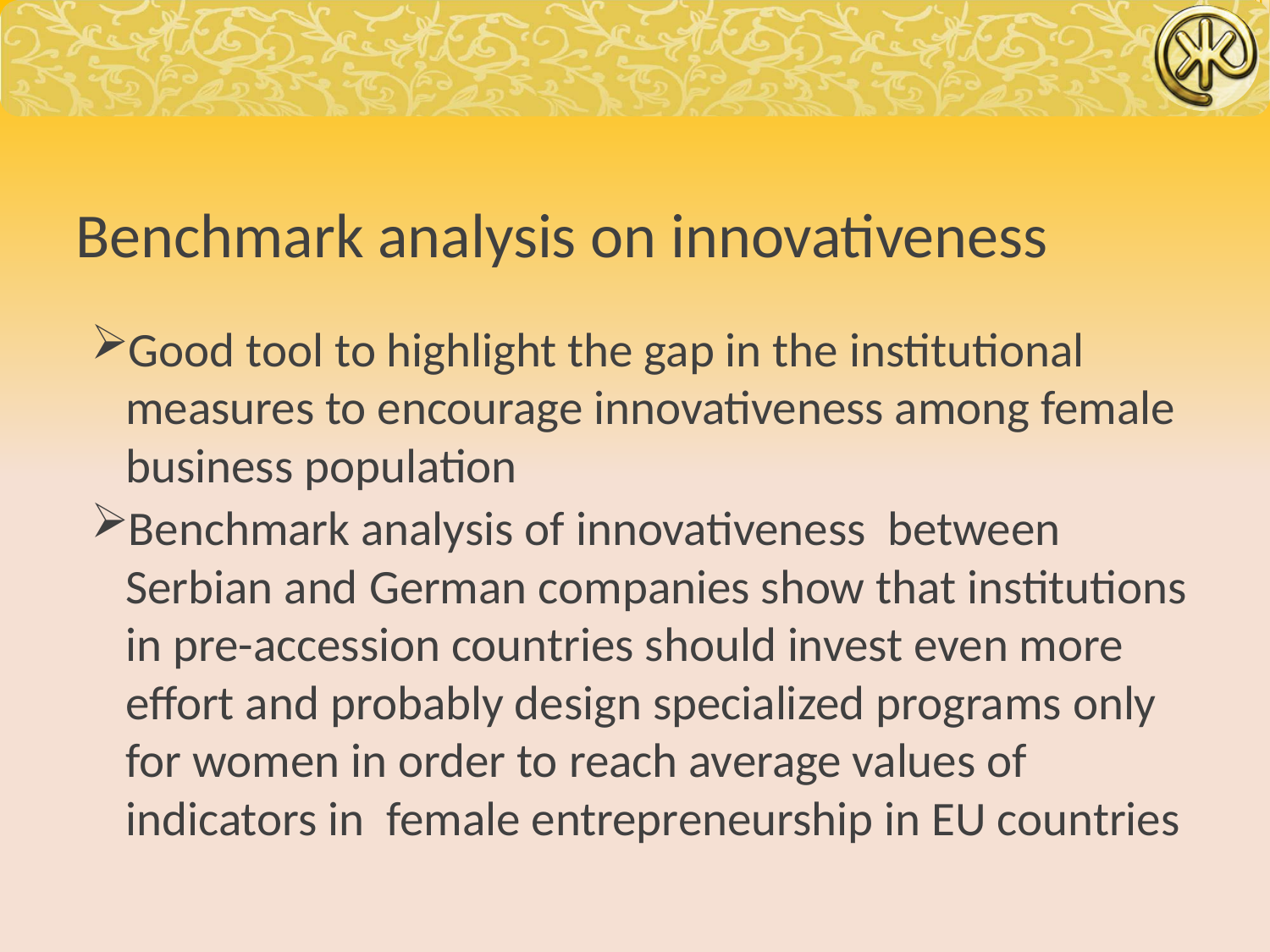

# Benchmark analysis on innovativeness
Good tool to highlight the gap in the institutional measures to encourage innovativeness among female business population
Benchmark analysis of innovativeness  between Serbian and German companies show that institutions in pre-accession countries should invest even more effort and probably design specialized programs only for women in order to reach average values of indicators in  female entrepreneurship in EU countries